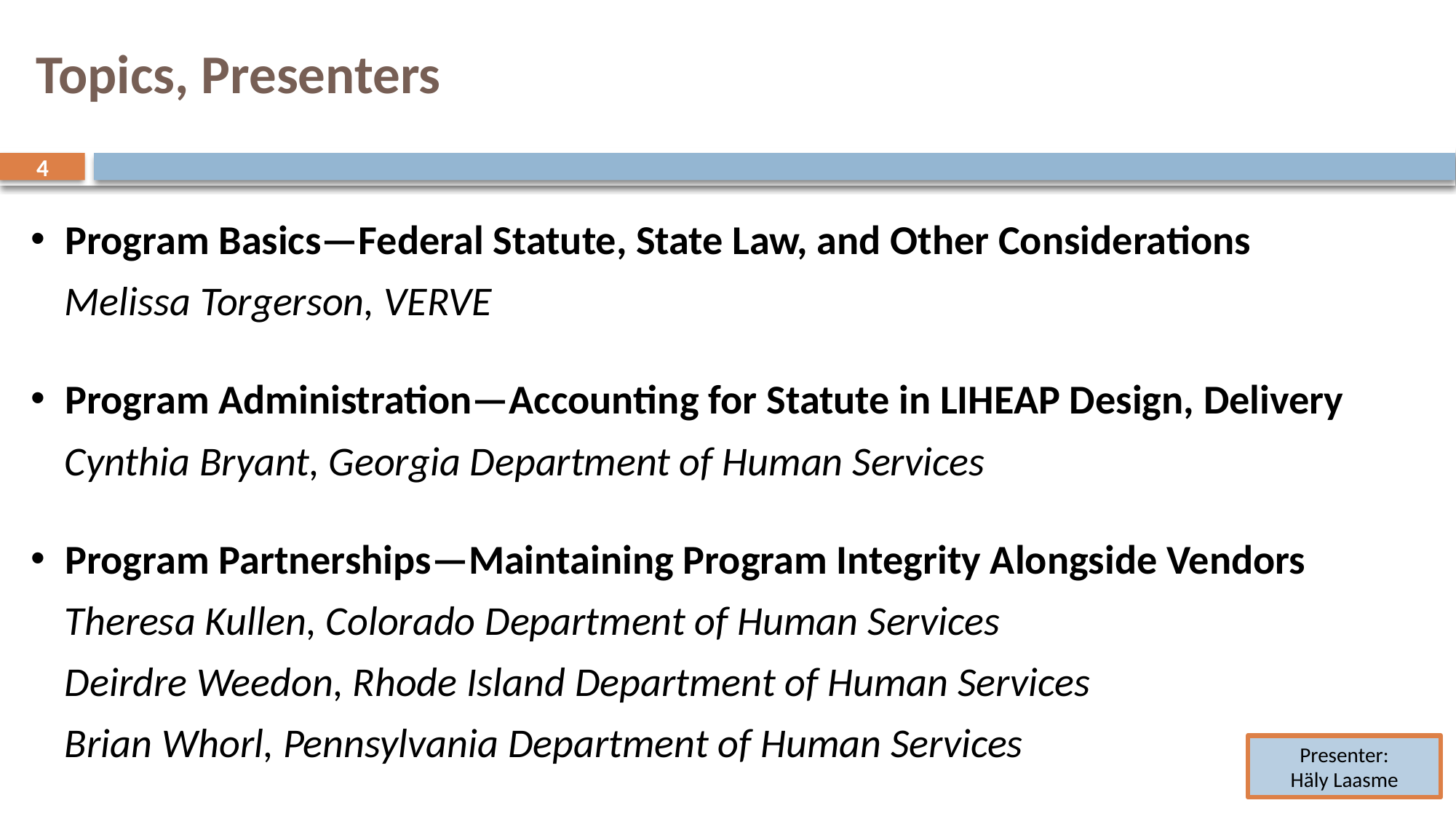

# Topics, Presenters
4
4
Program Basics—Federal Statute, State Law, and Other Considerations
	Melissa Torgerson, VERVE

Program Administration—Accounting for Statute in LIHEAP Design, Delivery
Cynthia Bryant, Georgia Department of Human Services

Program Partnerships—Maintaining Program Integrity Alongside Vendors
Theresa Kullen, Colorado Department of Human Services
Deirdre Weedon, Rhode Island Department of Human Services
Brian Whorl, Pennsylvania Department of Human Services

Presenter:
Häly Laasme